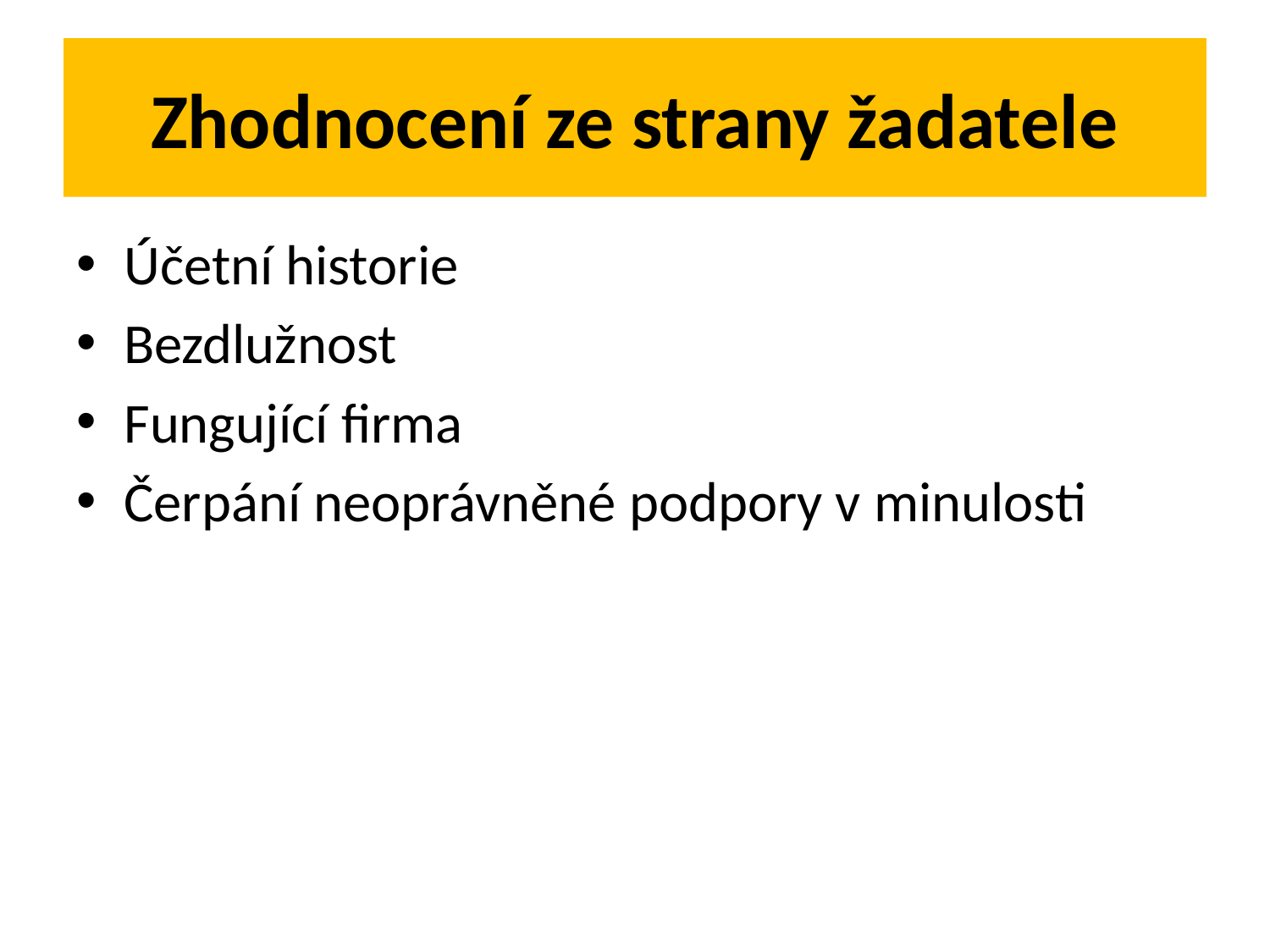

# Zhodnocení ze strany žadatele
Účetní historie
Bezdlužnost
Fungující firma
Čerpání neoprávněné podpory v minulosti